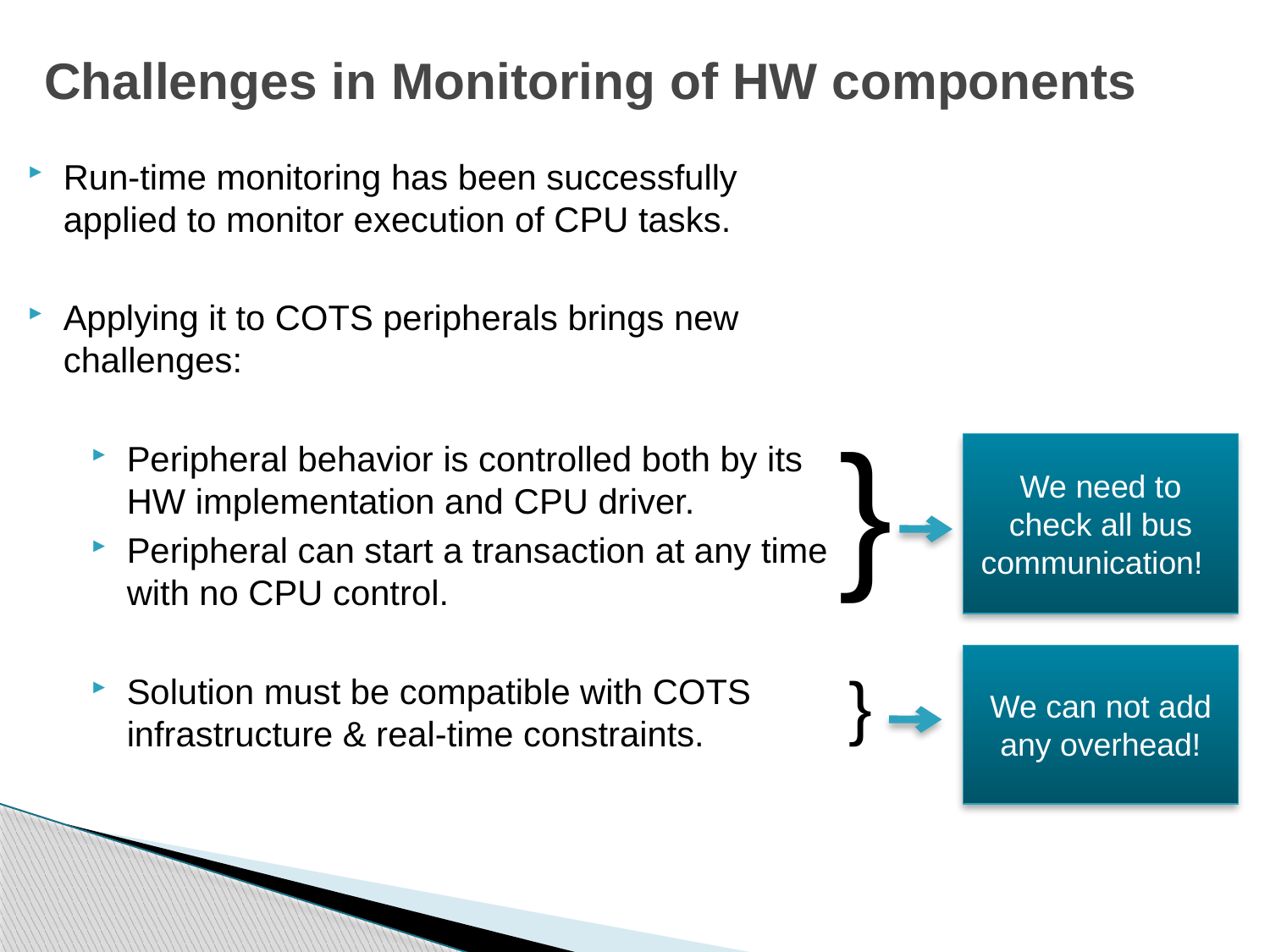

Challenges in Monitoring of HW components
Run-time monitoring has been successfully applied to monitor execution of CPU tasks.

Applying it to COTS peripherals brings new challenges:

Peripheral behavior is controlled both by its HW implementation and CPU driver.
Peripheral can start a transaction at any time with no CPU control.

Solution must be compatible with COTS infrastructure & real-time constraints.

}
We need to check all bus communication!
We can not add any overhead!
}